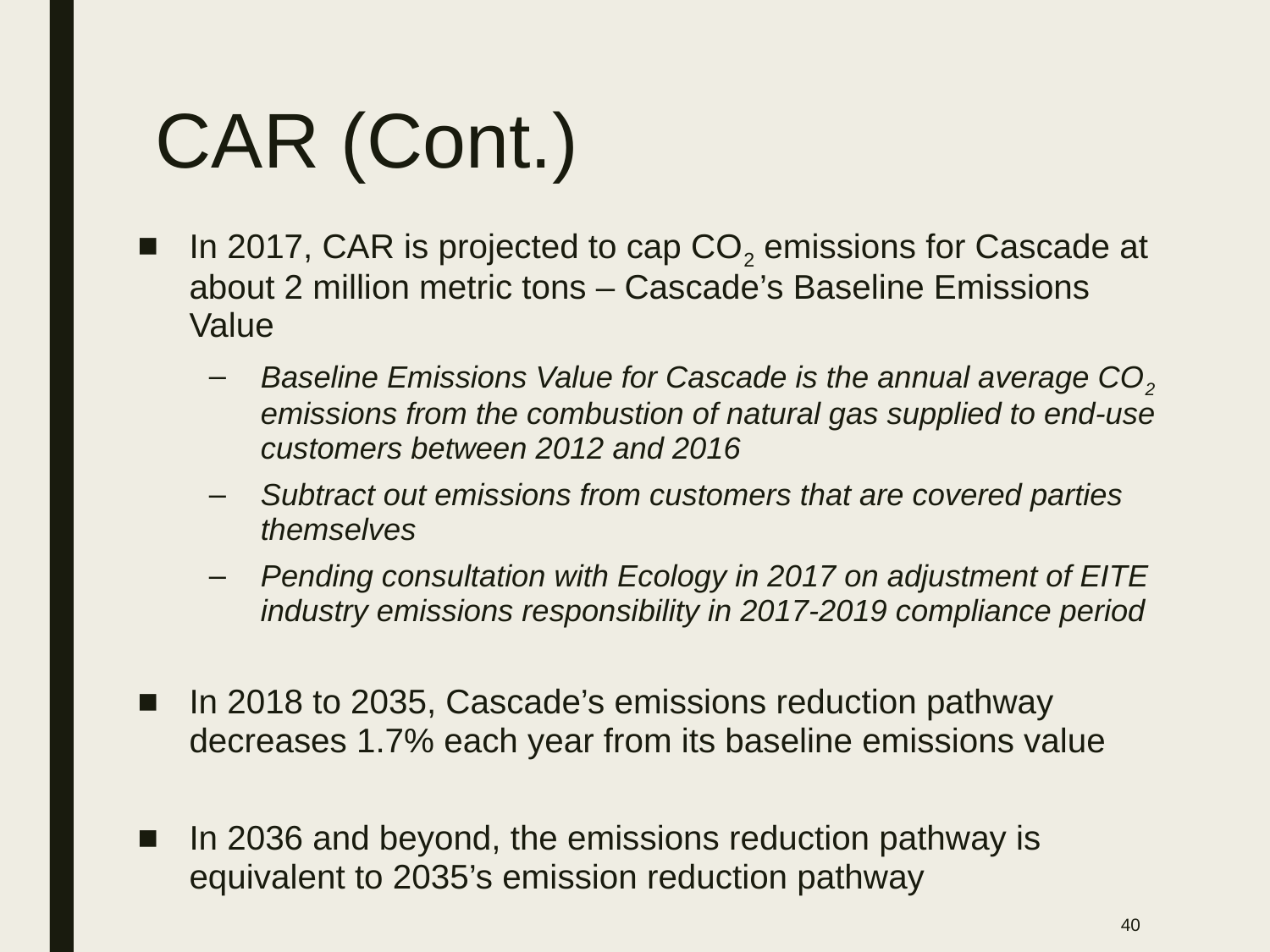

# CAR (Cont.)
In 2017, CAR is projected to cap CO2 emissions for Cascade at about 2 million metric tons – Cascade’s Baseline Emissions Value
Baseline Emissions Value for Cascade is the annual average CO2 emissions from the combustion of natural gas supplied to end-use customers between 2012 and 2016
Subtract out emissions from customers that are covered parties themselves
Pending consultation with Ecology in 2017 on adjustment of EITE industry emissions responsibility in 2017-2019 compliance period
In 2018 to 2035, Cascade’s emissions reduction pathway decreases 1.7% each year from its baseline emissions value
In 2036 and beyond, the emissions reduction pathway is equivalent to 2035’s emission reduction pathway
40